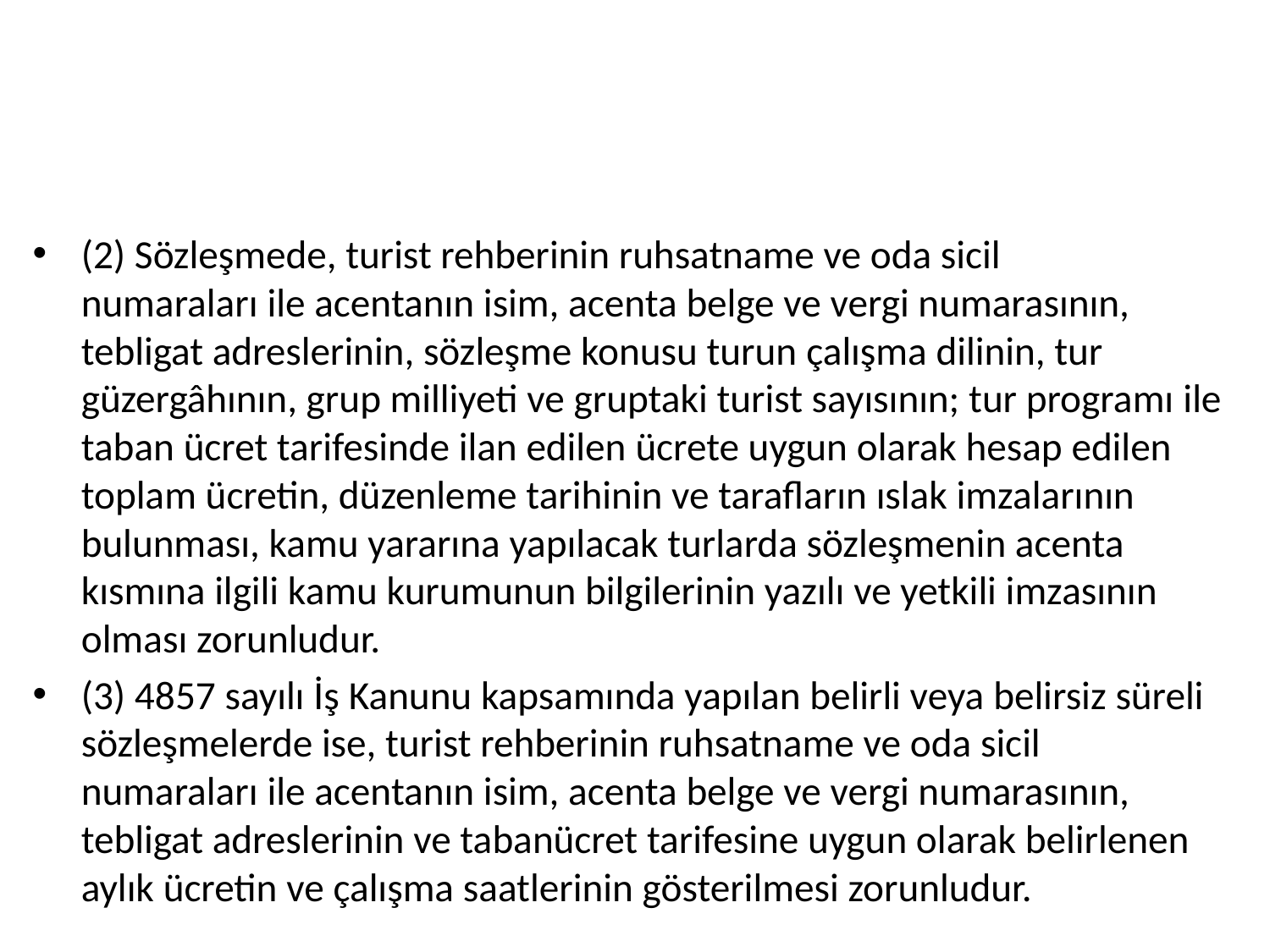

#
(2) Sözleşmede, turist rehberinin ruhsatname ve oda sicil numaraları ile acentanın isim, acenta belge ve vergi numarasının, tebligat adreslerinin, sözleşme konusu turun çalışma dilinin, tur güzergâhının, grup milliyeti ve gruptaki turist sayısının; tur programı ile taban ücret tarifesinde ilan edilen ücrete uygun olarak hesap edilen toplam ücretin, düzenleme tarihinin ve tarafların ıslak imzalarının bulunması, kamu yararına yapılacak turlarda sözleşmenin acenta kısmına ilgili kamu kurumunun bilgilerinin yazılı ve yetkili imzasının olması zorunludur.
(3) 4857 sayılı İş Kanunu kapsamında yapılan belirli veya belirsiz süreli sözleşmelerde ise, turist rehberinin ruhsatname ve oda sicil numaraları ile acentanın isim, acenta belge ve vergi numarasının, tebligat adreslerinin ve tabanücret tarifesine uygun olarak belirlenen aylık ücretin ve çalışma saatlerinin gösterilmesi zorunludur.